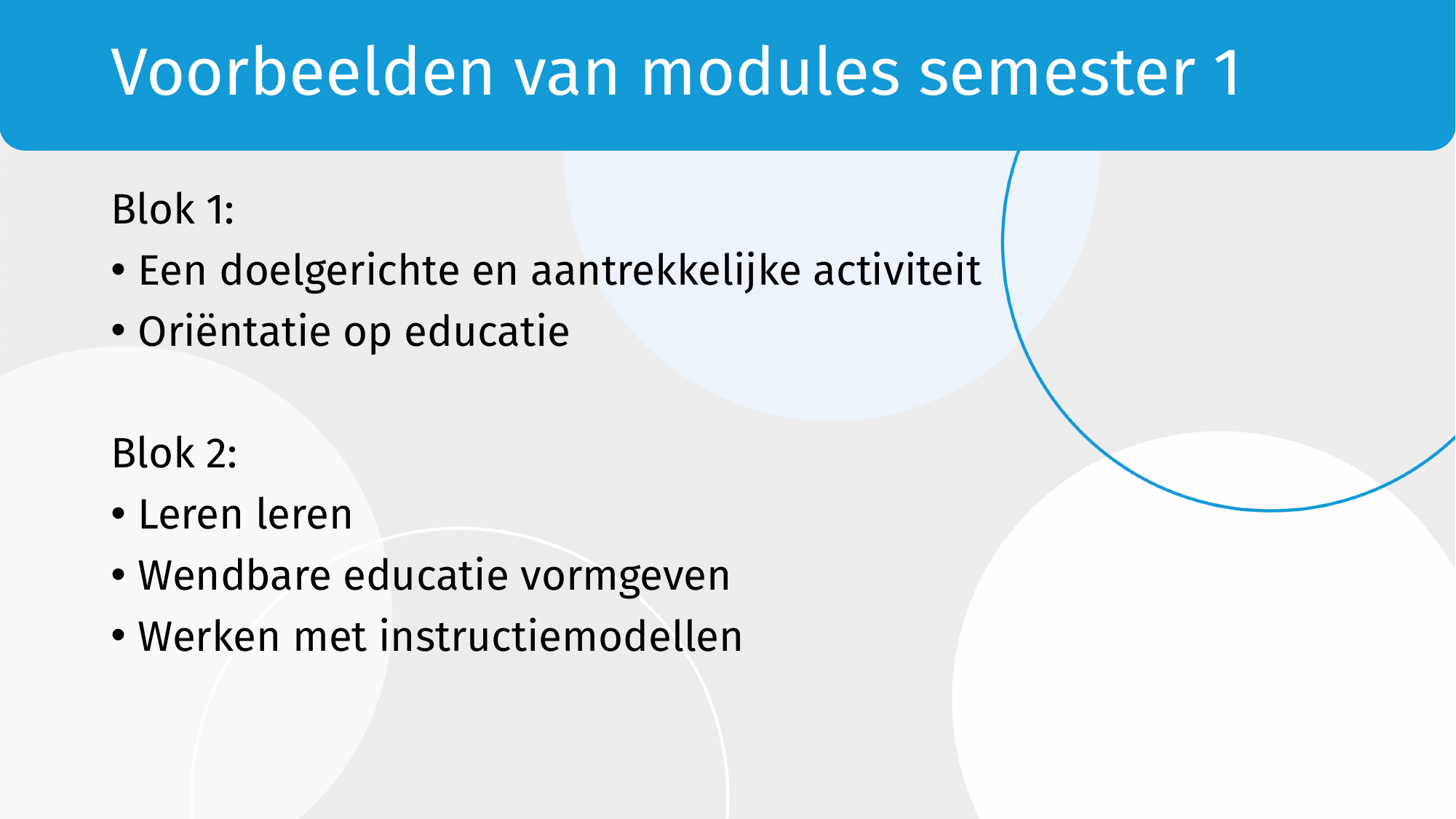

# Voorbeelden van modules semester 1
Blok 1:
Een doelgerichte en aantrekkelijke activiteit
Oriëntatie op educatie

Blok 2:
Leren leren
Wendbare educatie vormgeven
Werken met instructiemodellen